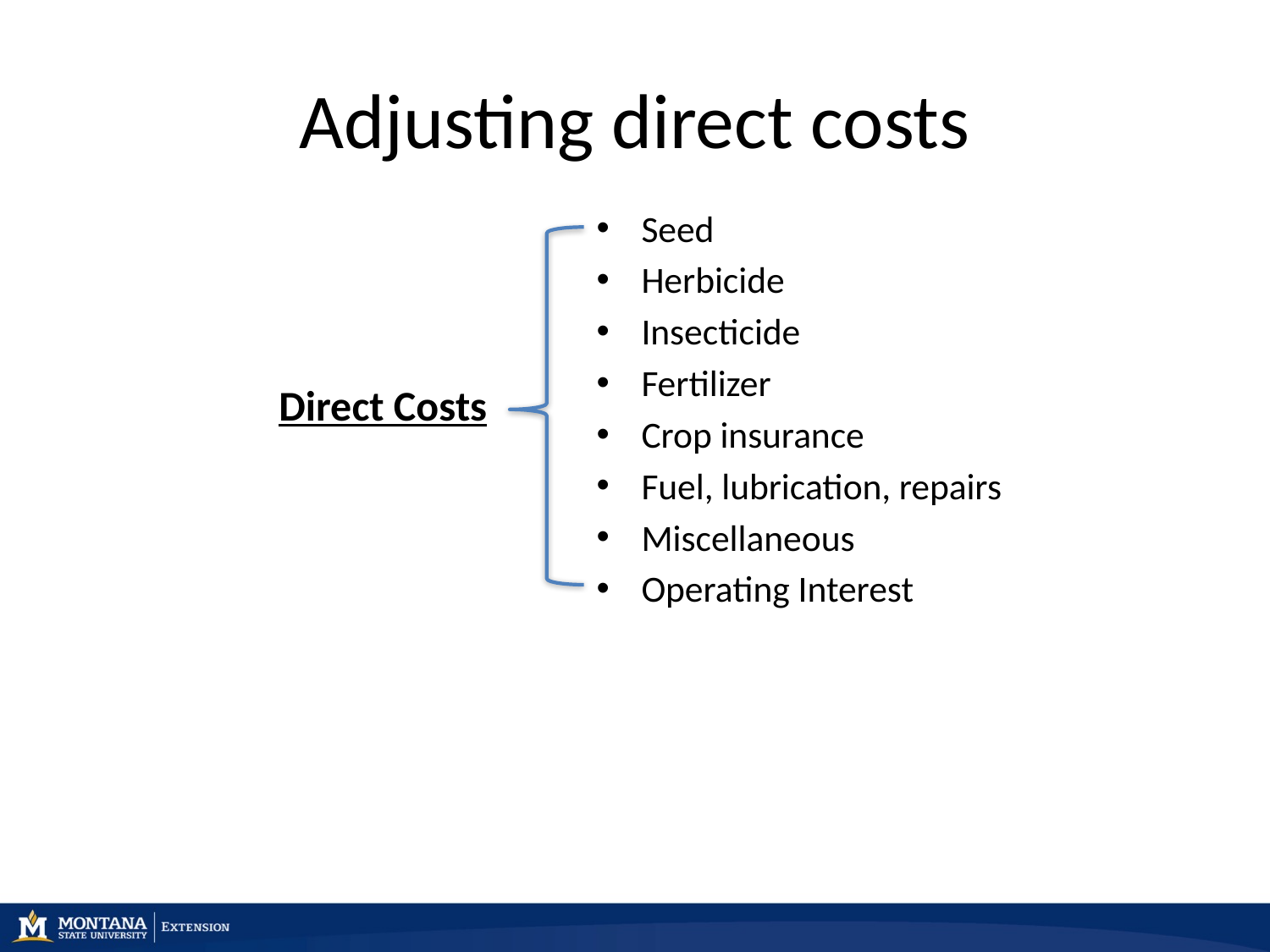

# Adjusting direct costs
Seed
Herbicide
Insecticide
Fertilizer
Crop insurance
Fuel, lubrication, repairs
Miscellaneous
Operating Interest

Direct Costs